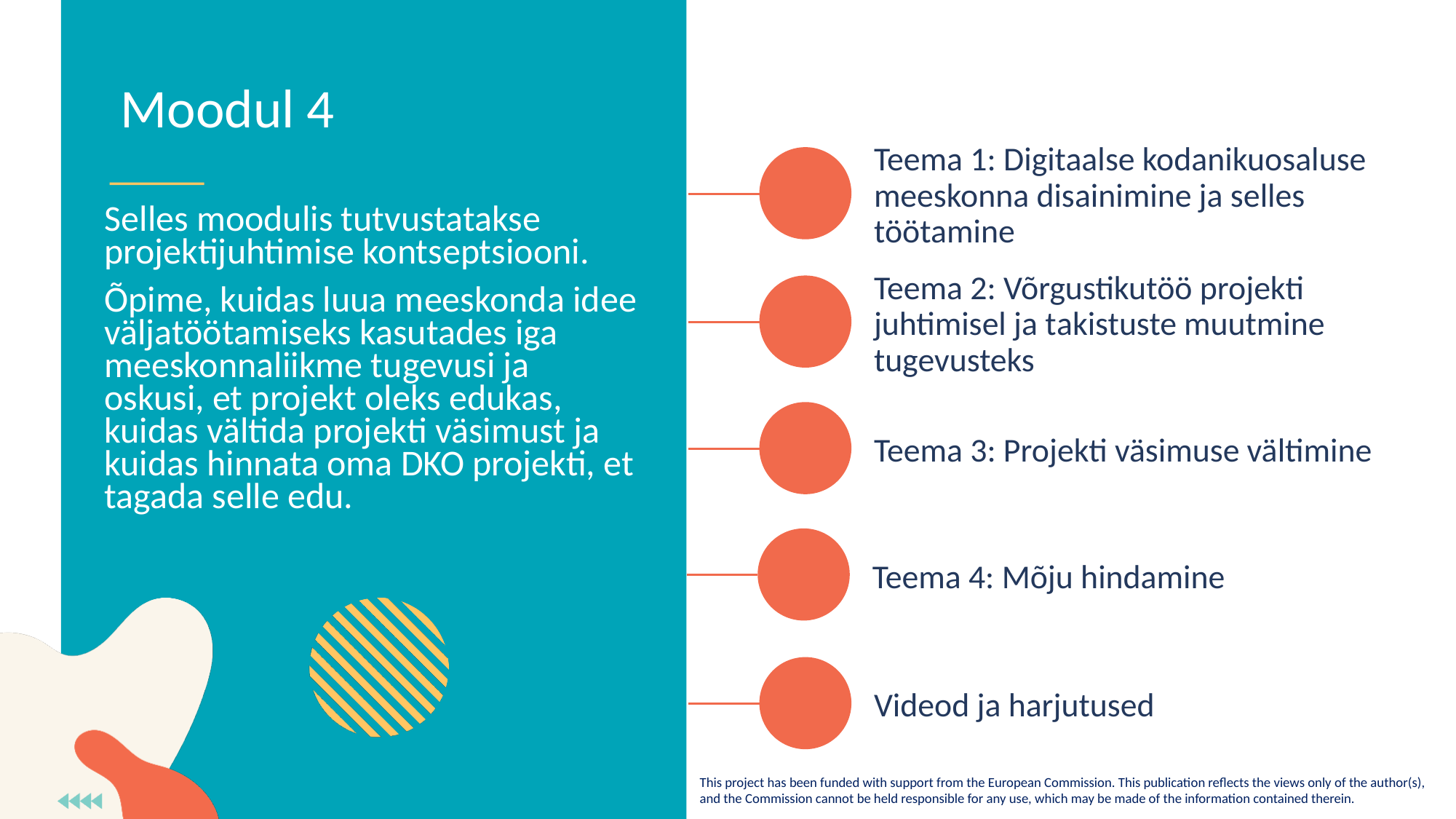

Moodul 4
Teema 1: Digitaalse kodanikuosaluse meeskonna disainimine ja selles töötamine

Selles moodulis tutvustatakse projektijuhtimise kontseptsiooni.
Õpime, kuidas luua meeskonda idee väljatöötamiseks kasutades iga meeskonnaliikme tugevusi ja oskusi, et projekt oleks edukas, kuidas vältida projekti väsimust ja kuidas hinnata oma DKO projekti, et tagada selle edu.
Teema 2: Võrgustikutöö projekti juhtimisel ja takistuste muutmine tugevusteks

Teema 3: Projekti väsimuse vältimine

Teema 4: Mõju hindamine

Videod ja harjutused

This project has been funded with support from the European Commission. This publication reflects the views only of the author(s), and the Commission cannot be held responsible for any use, which may be made of the information contained therein.